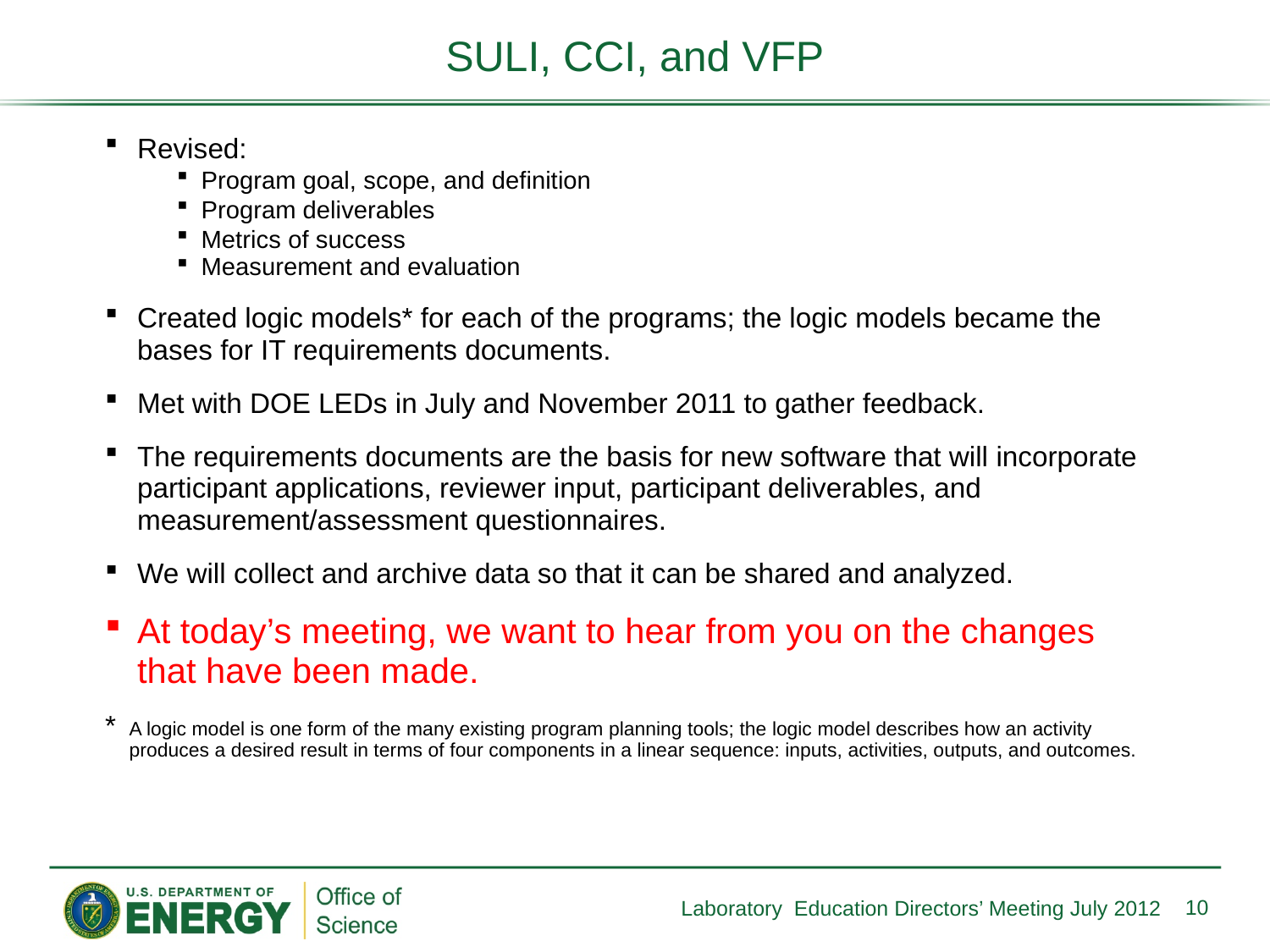

SULI, CCI, and VFP
Revised:
Program goal, scope, and definition
Program deliverables
Metrics of success
Measurement and evaluation
Created logic models* for each of the programs; the logic models became the bases for IT requirements documents.
Met with DOE LEDs in July and November 2011 to gather feedback.
The requirements documents are the basis for new software that will incorporate participant applications, reviewer input, participant deliverables, and measurement/assessment questionnaires.
We will collect and archive data so that it can be shared and analyzed.
At today’s meeting, we want to hear from you on the changes that have been made.
*	A logic model is one form of the many existing program planning tools; the logic model describes how an activity produces a desired result in terms of four components in a linear sequence: inputs, activities, outputs, and outcomes.

10
Laboratory  Education Directors’ Meeting July 2012